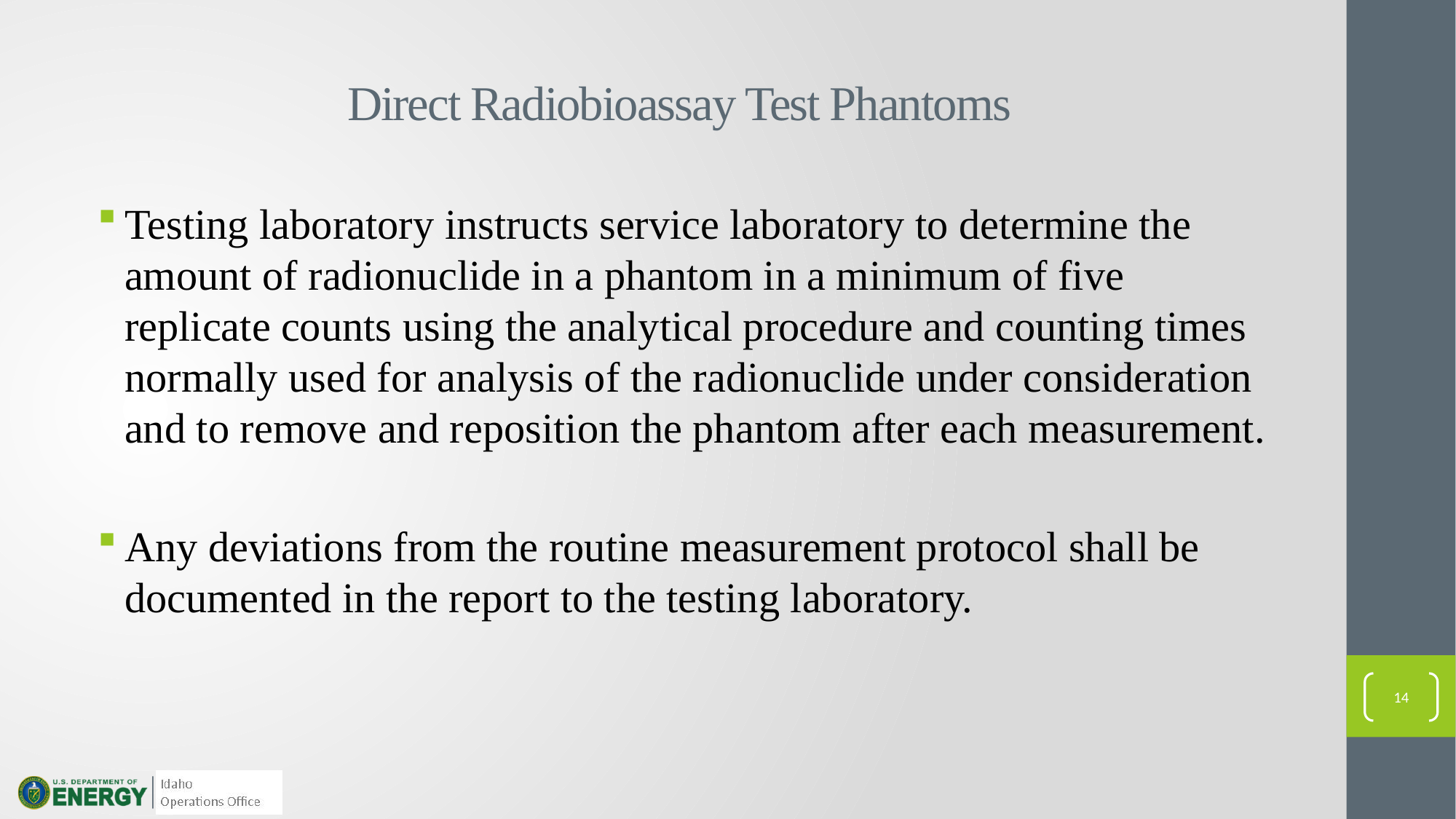

# Direct Radiobioassay Test Phantoms
Testing laboratory instructs service laboratory to determine the amount of radionuclide in a phantom in a minimum of five replicate counts using the analytical procedure and counting times normally used for analysis of the radionuclide under consideration and to remove and reposition the phantom after each measurement.

Any deviations from the routine measurement protocol shall be documented in the report to the testing laboratory.